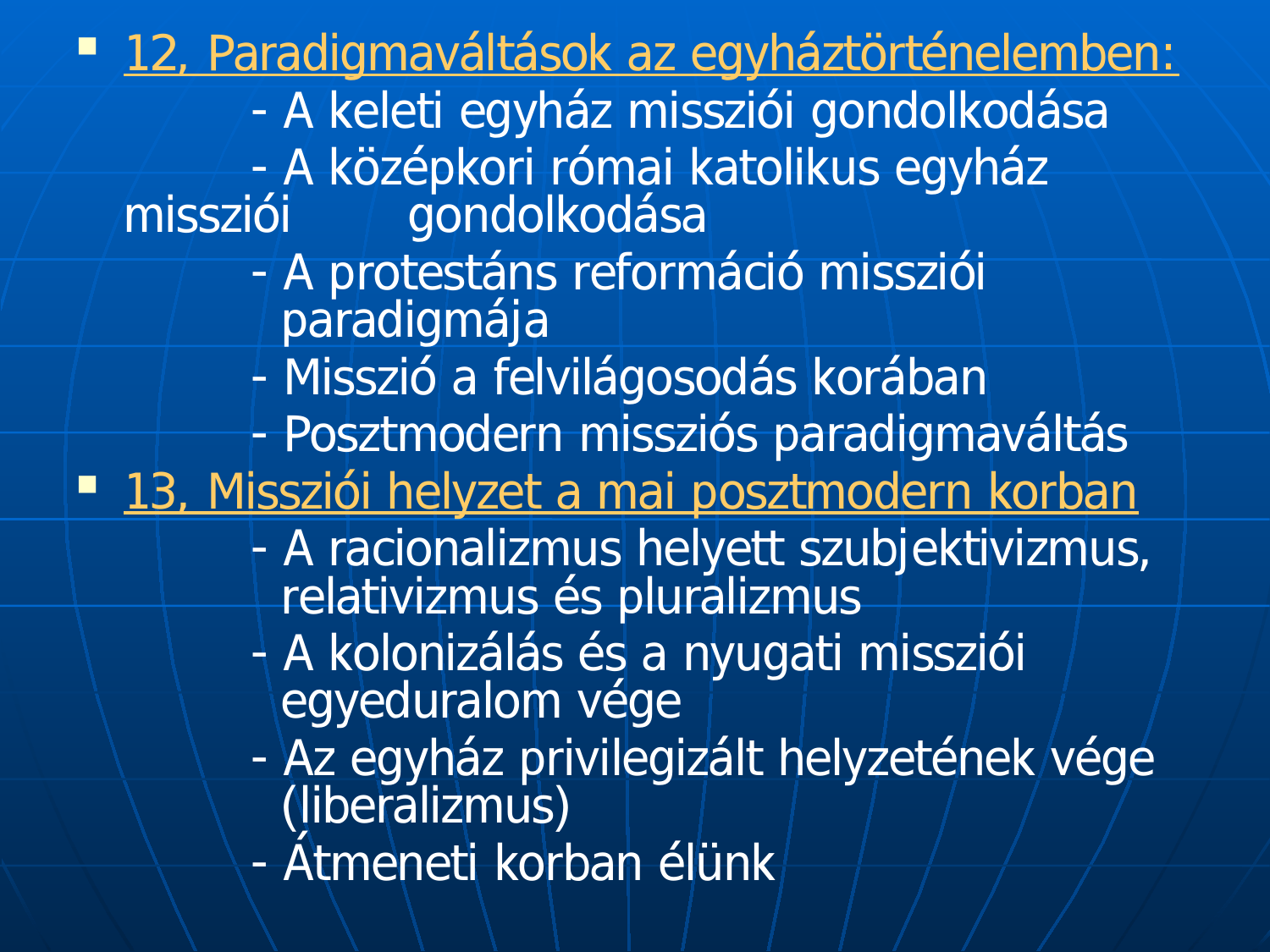

12, Paradigmaváltások az egyháztörténelemben:
		- A keleti egyház missziói gondolkodása
		- A középkori római katolikus egyház missziói 	  gondolkodása
		- A protestáns reformáció missziói 	   	 	  paradigmája
		- Misszió a felvilágosodás korában
		- Posztmodern missziós paradigmaváltás
13, Missziói helyzet a mai posztmodern korban
		- A racionalizmus helyett szubjektivizmus, 	  relativizmus és pluralizmus
		- A kolonizálás és a nyugati missziói 	  	  egyeduralom vége
		- Az egyház privilegizált helyzetének vége 	  (liberalizmus)
		- Átmeneti korban élünk